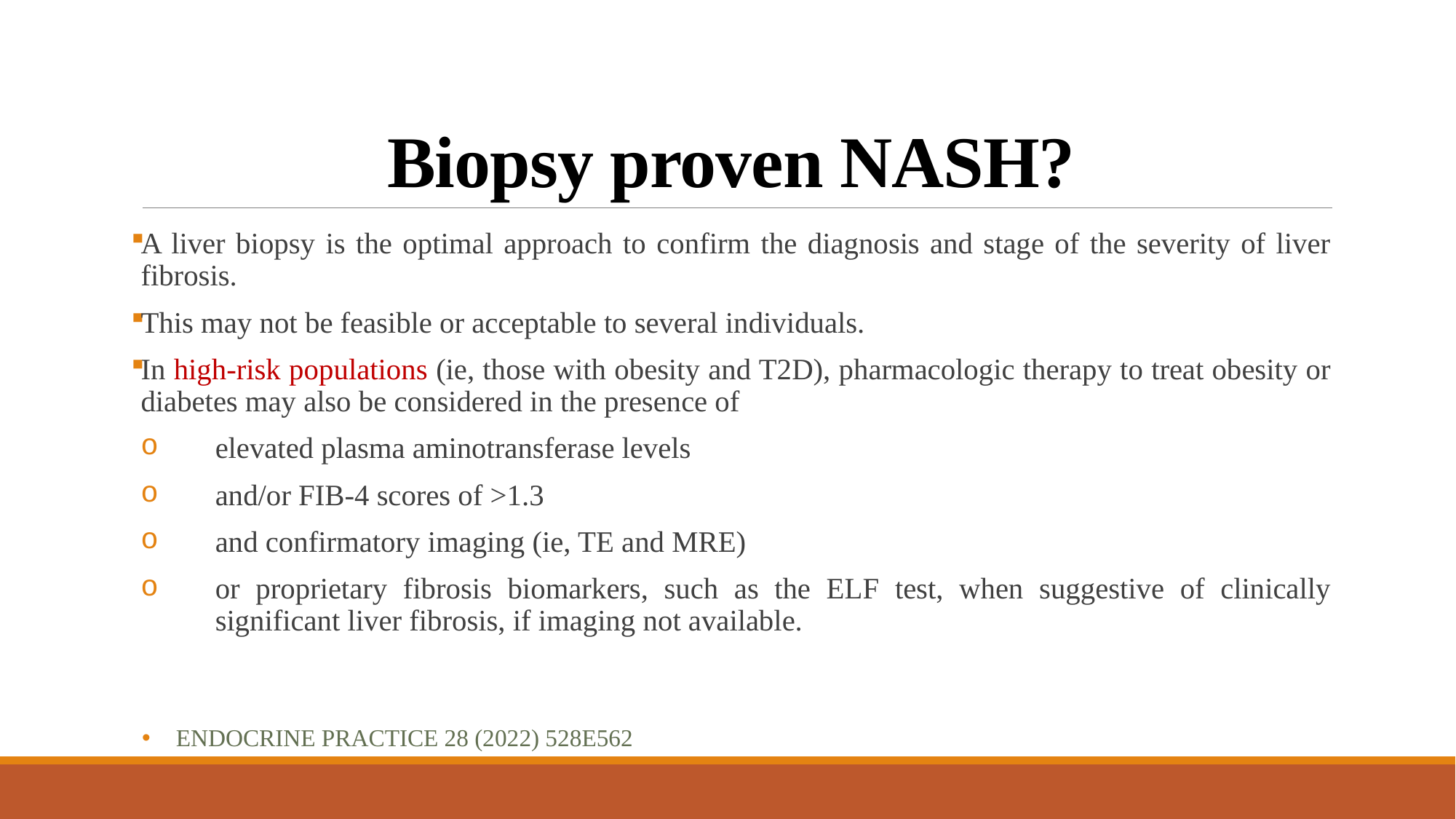

# Biopsy proven NASH?
A liver biopsy is the optimal approach to confirm the diagnosis and stage of the severity of liver fibrosis.
This may not be feasible or acceptable to several individuals.
In high-risk populations (ie, those with obesity and T2D), pharmacologic therapy to treat obesity or diabetes may also be considered in the presence of
elevated plasma aminotransferase levels
and/or FIB-4 scores of >1.3
and confirmatory imaging (ie, TE and MRE)
or proprietary fibrosis biomarkers, such as the ELF test, when suggestive of clinically significant liver fibrosis, if imaging not available.
Endocrine Practice 28 (2022) 528e562